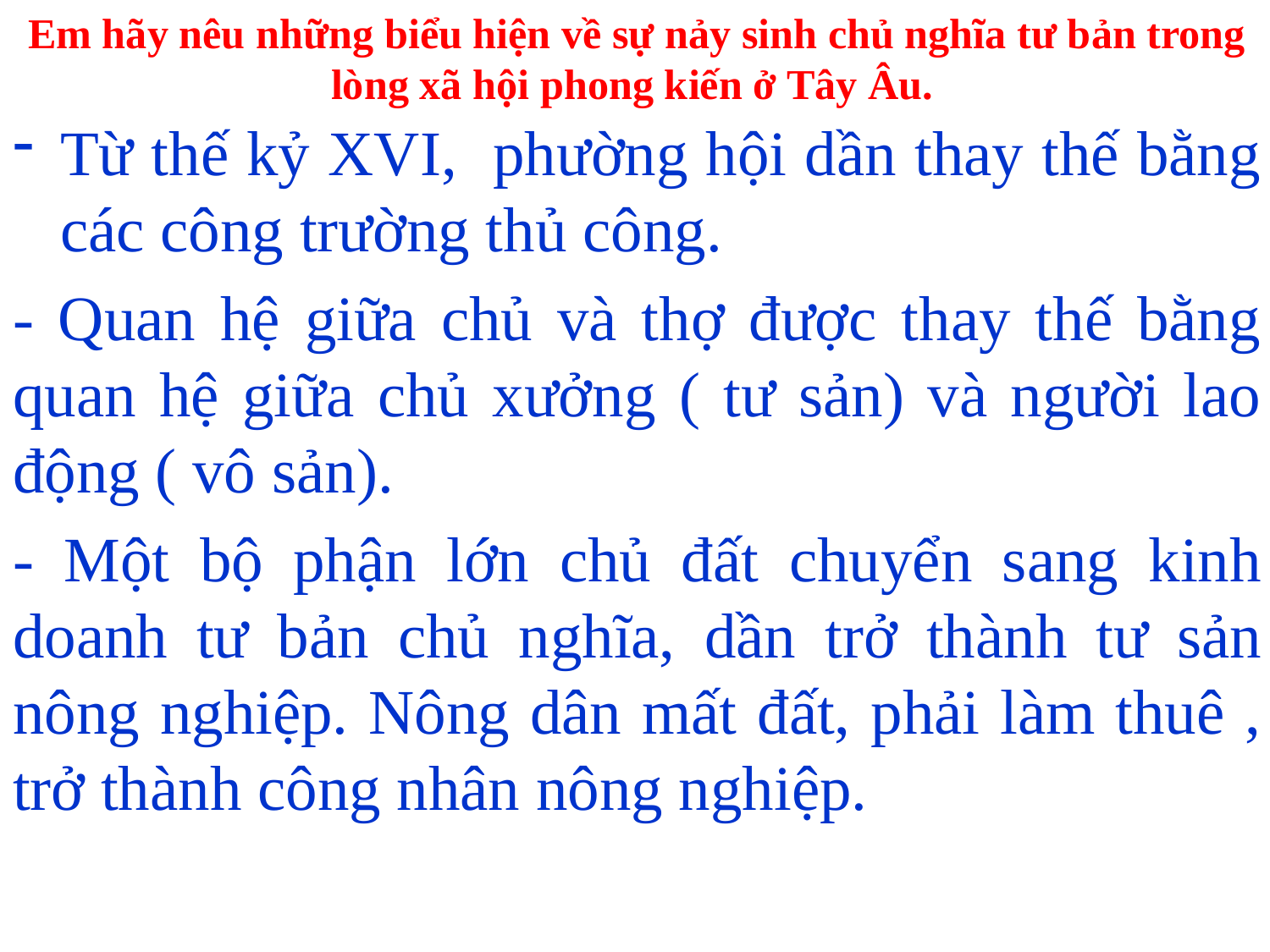

Em hãy nêu những biểu hiện về sự nảy sinh chủ nghĩa tư bản trong lòng xã hội phong kiến ở Tây Âu.

Từ thế kỷ XVI,  phường hội dần thay thế bằng các công trường thủ công.
- Quan hệ giữa chủ và thợ được thay thế bằng quan hệ giữa chủ xưởng ( tư sản) và người lao động ( vô sản).
- Một bộ phận lớn chủ đất chuyển sang kinh doanh tư bản chủ nghĩa, dần trở thành tư sản nông nghiệp. Nông dân mất đất, phải làm thuê , trở thành công nhân nông nghiệp.